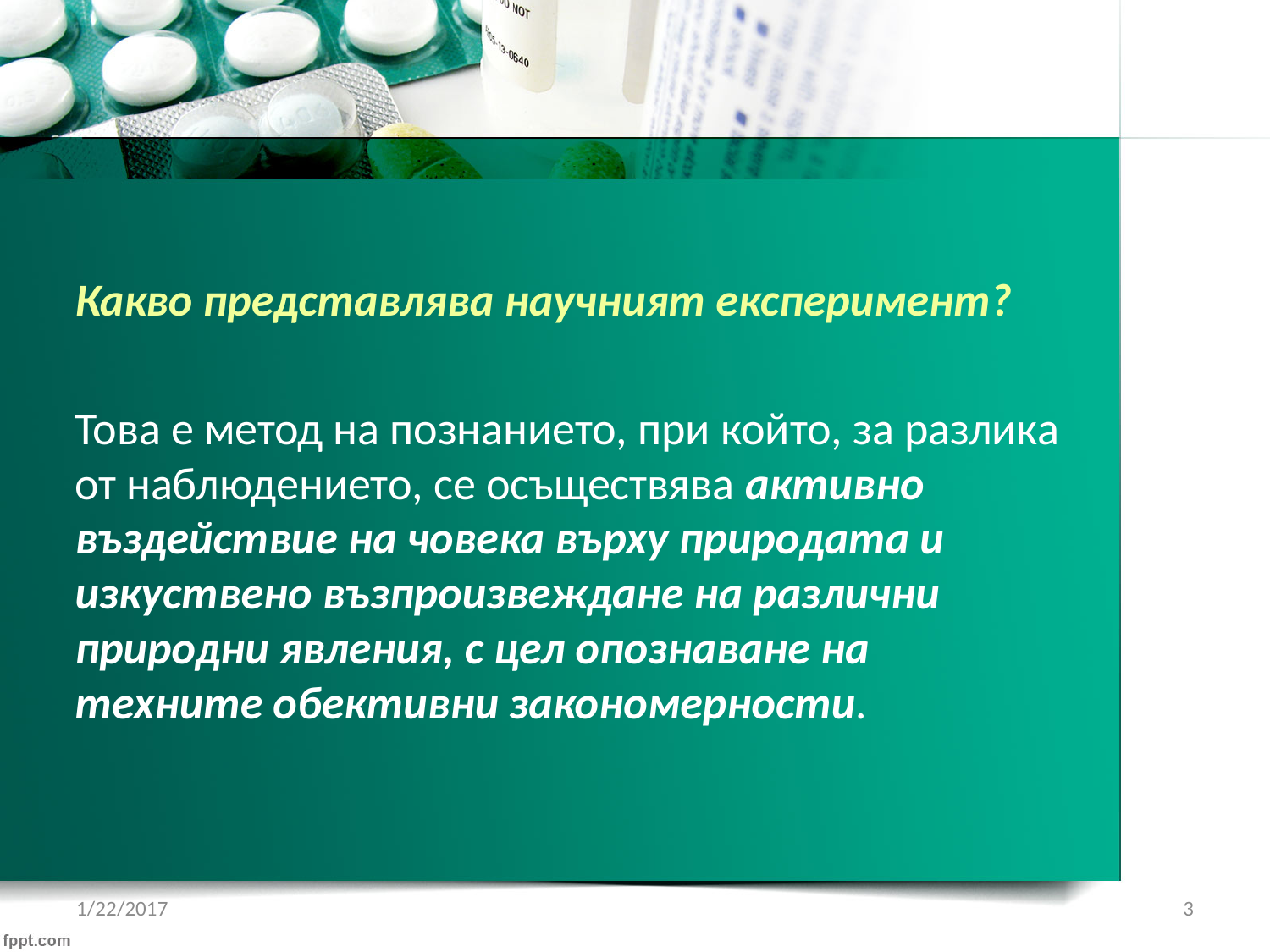

Какво представлява научният експеримент?

Това е метод на познанието, при който, за разлика от наблюдението, се осъществява активно въздействие на човека върху природата и изкуствено възпроизвеждане на различни природни явления, с цел опознаване на техните обективни закономерности.
1/22/2017
3